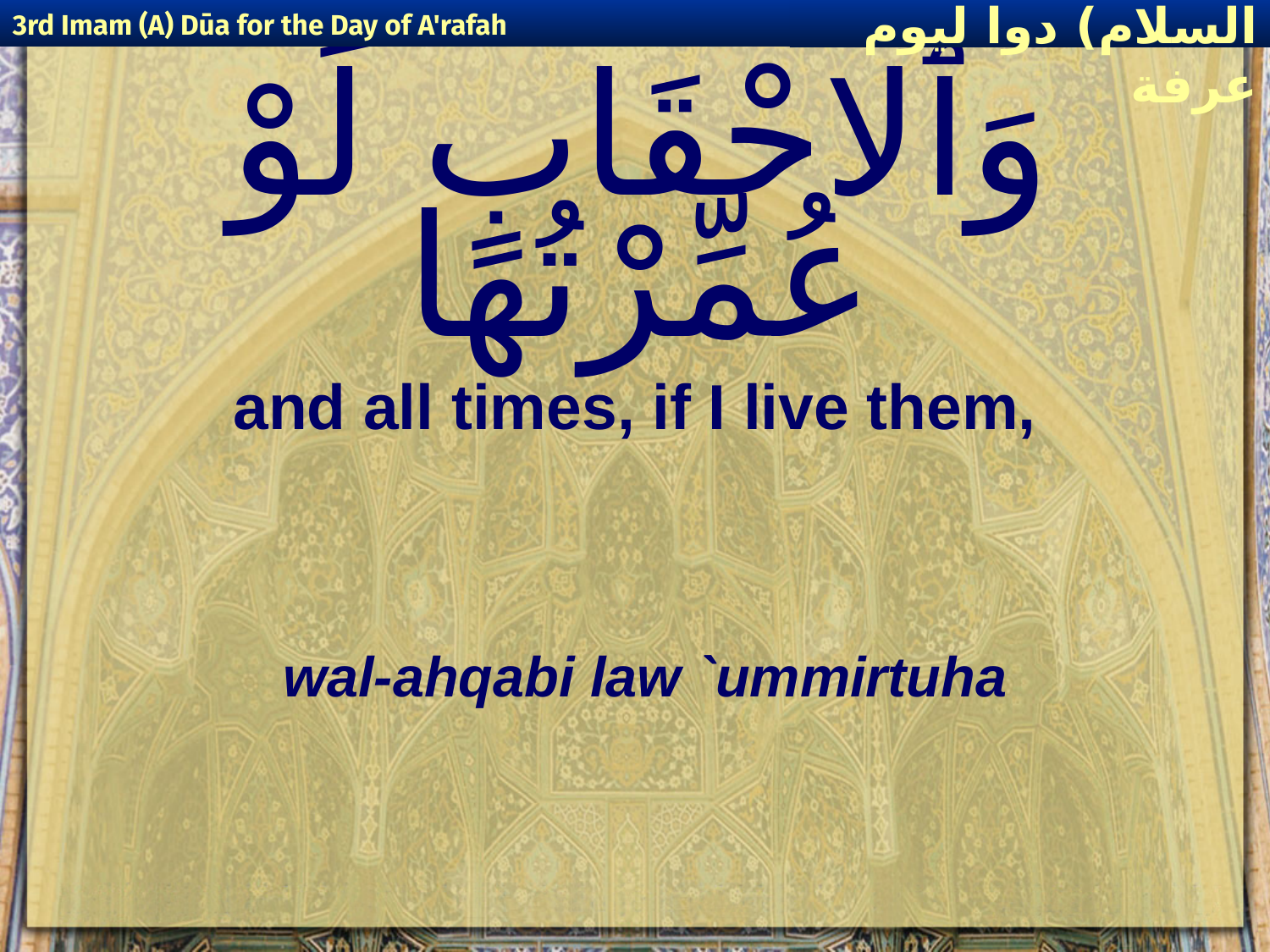

3rd Imam (A) Dūa for the Day of A'rafah
إمام حسين(عليه السلام) دوا ليوم عرفة
# وَٱلاحْقَابِ لَوْ عُمِّرْتُهَا
and all times, if I live them,
wal-ahqabi law `ummirtuha